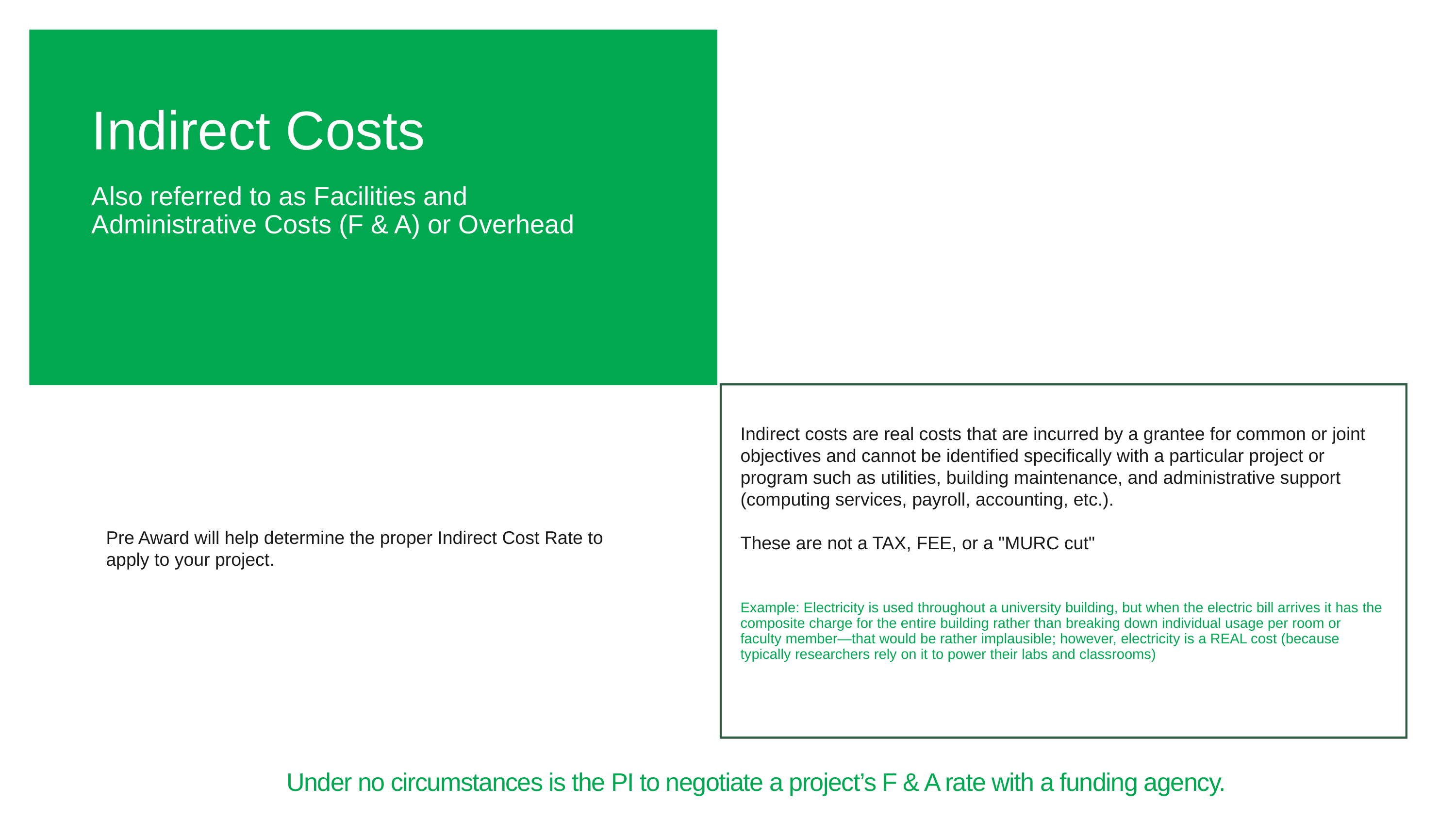

Indirect Costs
Also referred to as Facilities and Administrative Costs (F & A) or Overhead

Indirect costs are real costs that are incurred by a grantee for common or joint objectives and cannot be identified specifically with a particular project or program such as utilities, building maintenance, and administrative support (computing services, payroll, accounting, etc.).

These are not a TAX, FEE, or a "MURC cut"
Example: Electricity is used throughout a university building, but when the electric bill arrives it has the composite charge for the entire building rather than breaking down individual usage per room or faculty member—that would be rather implausible; however, electricity is a REAL cost (because typically researchers rely on it to power their labs and classrooms)

Pre Award will help determine the proper Indirect Cost Rate to apply to your project.
Under no circumstances is the PI to negotiate a project’s F & A rate with a funding agency.